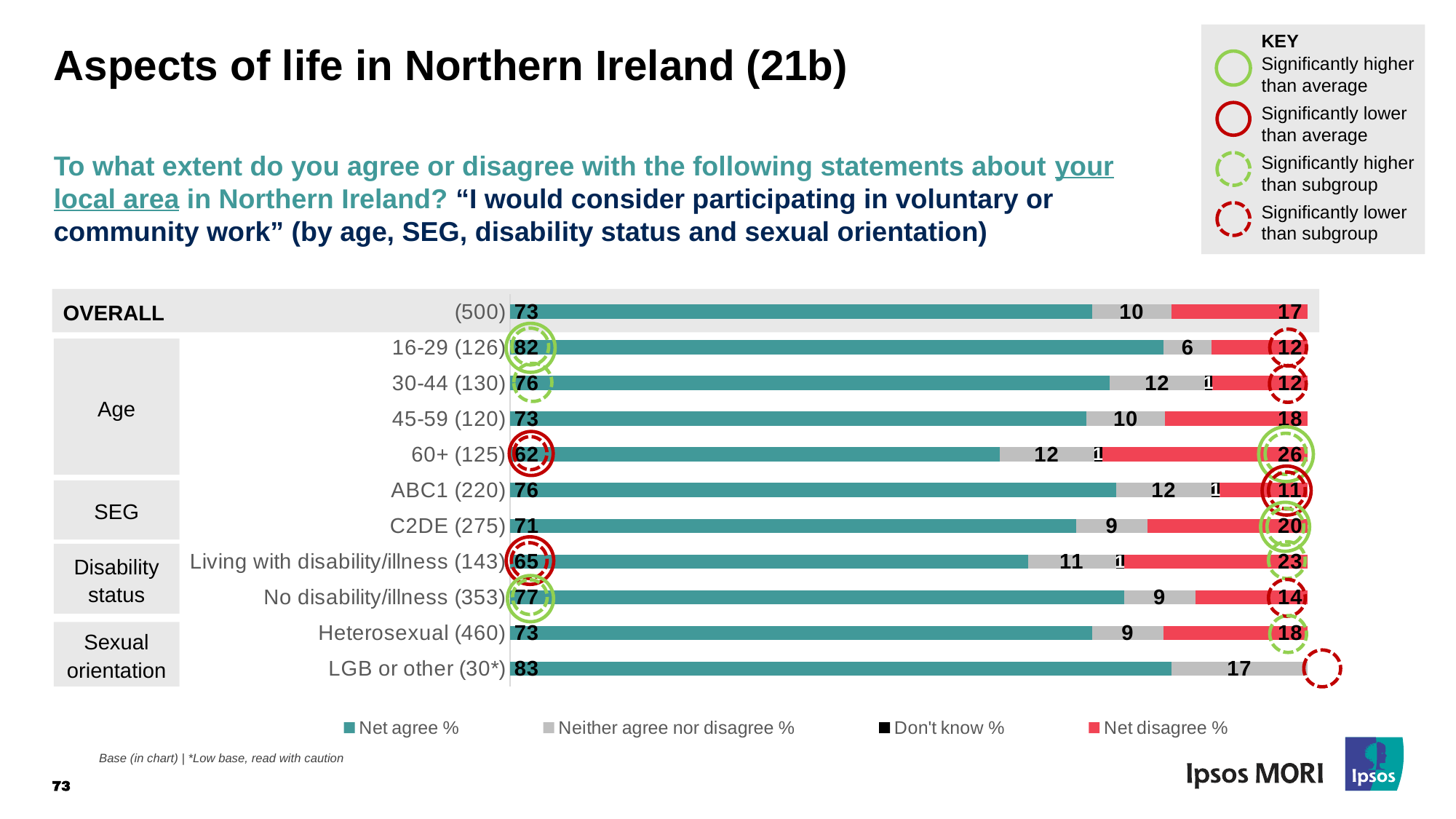

KEY

Significantly higher than average
Significantly lower than average

Significantly higher than subgroup

Significantly lower than subgroup

# Aspects of life in Northern Ireland (21b)
To what extent do you agree or disagree with the following statements about your local area in Northern Ireland? “I would consider participating in voluntary or community work” (by age, SEG, disability status and sexual orientation)

### Chart

| Category | Net agree % | Neither agree nor disagree % | Don't know % | Net disagree % |
|---|---|---|---|---|
| LGB or other (30*) | 83.0 | 17.0 | None | None |
| Heterosexual (460) | 73.0 | 9.0 | None | 18.0 |
| No disability/illness (353) | 77.0 | 9.0 | None | 14.0 |
| Living with disability/illness (143) | 65.0 | 11.0 | 1.0 | 23.0 |
| C2DE (275) | 71.0 | 9.0 | None | 20.0 |
| ABC1 (220) | 76.0 | 12.0 | 1.0 | 11.0 |
| 60+ (125) | 62.0 | 12.0 | 1.0 | 26.0 |
| 45-59 (120) | 73.0 | 10.0 | None | 18.0 |
| 30-44 (130) | 76.0 | 12.0 | 1.0 | 12.0 |
| 16-29 (126) | 82.0 | 6.0 | None | 12.0 |
| (500) | 73.0 | 10.0 | None | 17.0 |
OVERALL

Age

SEG

Disability status

Sexual orientation

73
Base (in chart) | *Low base, read with caution